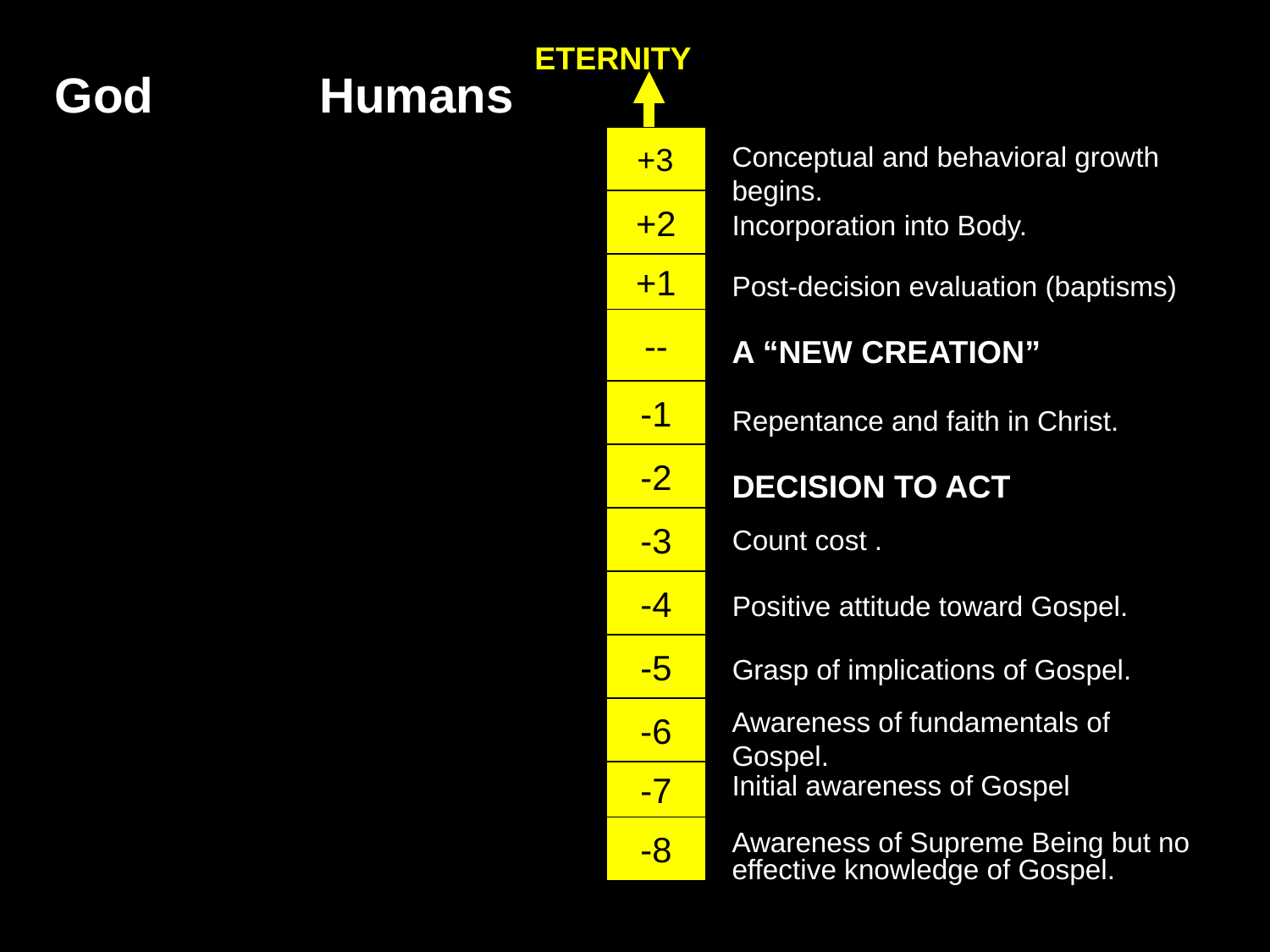

ETERNITY
God
Humans

  +3
Conceptual and behavioral growth begins.
+3
+2
Incorporation into Body.
+1
Post-decision evaluation (baptisms)
--
A “NEW CREATION”
-1
Repentance and faith in Christ.
-2
DECISION TO ACT
-3
Count cost .
-4
Positive attitude toward Gospel.
-5
Grasp of implications of Gospel.
-6
Awareness of fundamentals of Gospel.
-7
Initial awareness of Gospel
-8
Awareness of Supreme Being but no effective knowledge of Gospel.